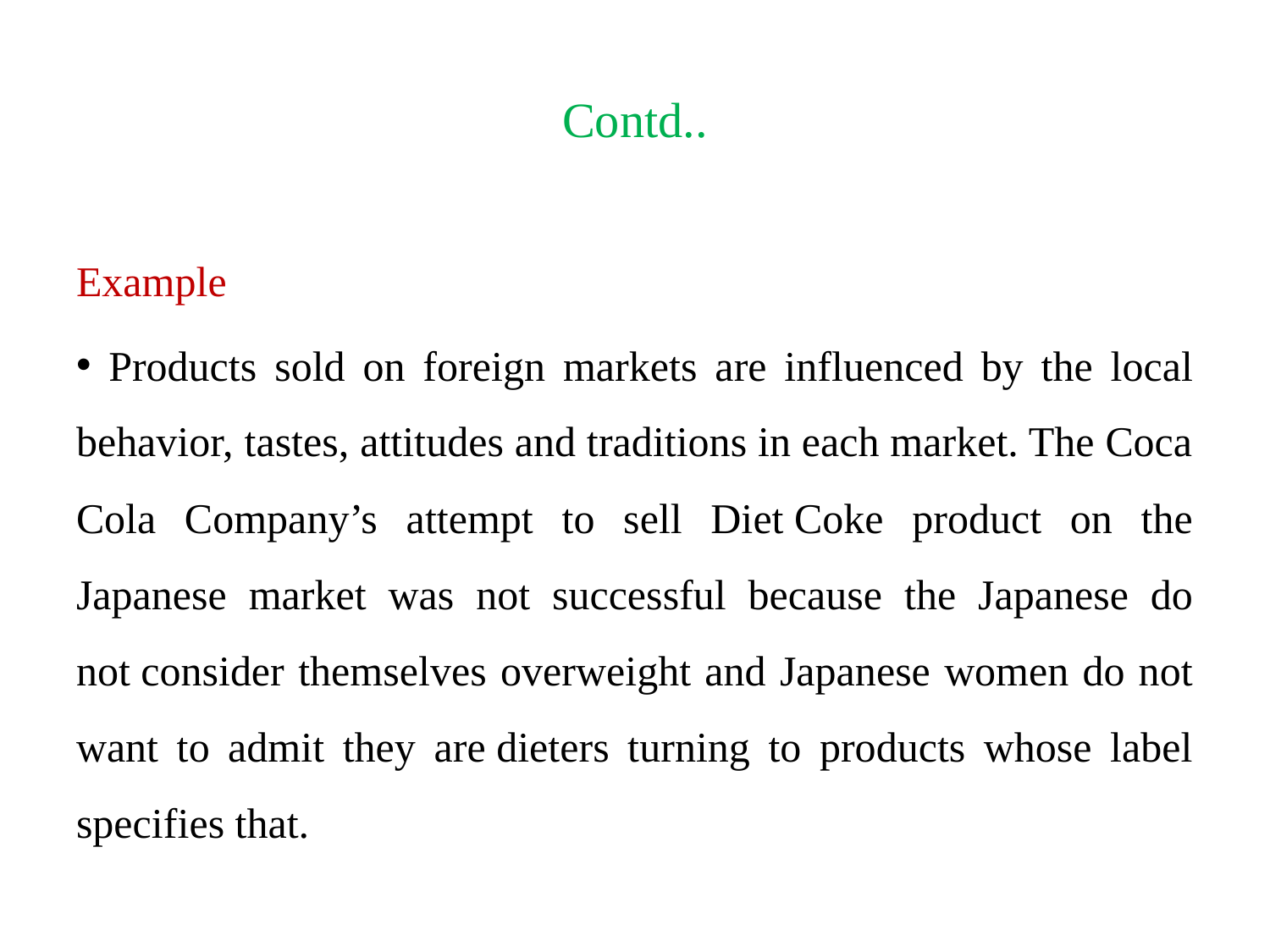

# Contd..
Example
 Products sold on foreign markets are influenced by the local behavior, tastes, attitudes and traditions in each market. The Coca Cola Company’s attempt to sell Diet Coke product on the Japanese market was not successful because the Japanese do not consider themselves overweight and Japanese women do not want to admit they are dieters turning to products whose label specifies that.